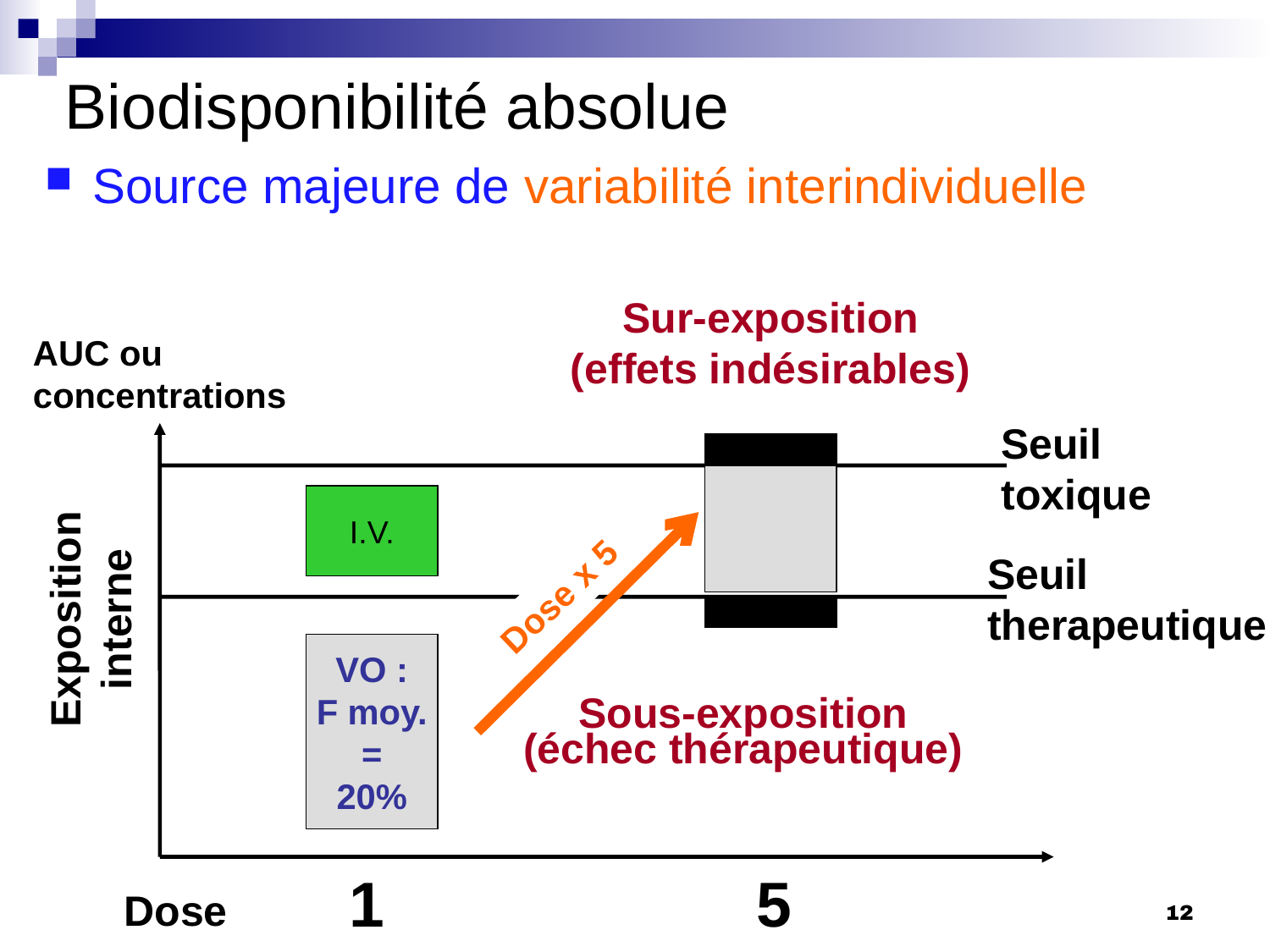

Biodisponibilité absolue
Source majeure de variabilité interindividuelle
Sur-exposition
(effets indésirables)
AUC ou
concentrations
Seuil
toxique

I.V.
Seuil
therapeutique
Exposition
interne
Dose x 5

VO :
F moy.
=
20%
Sous-exposition
(échec thérapeutique)

1
5
12
Dose